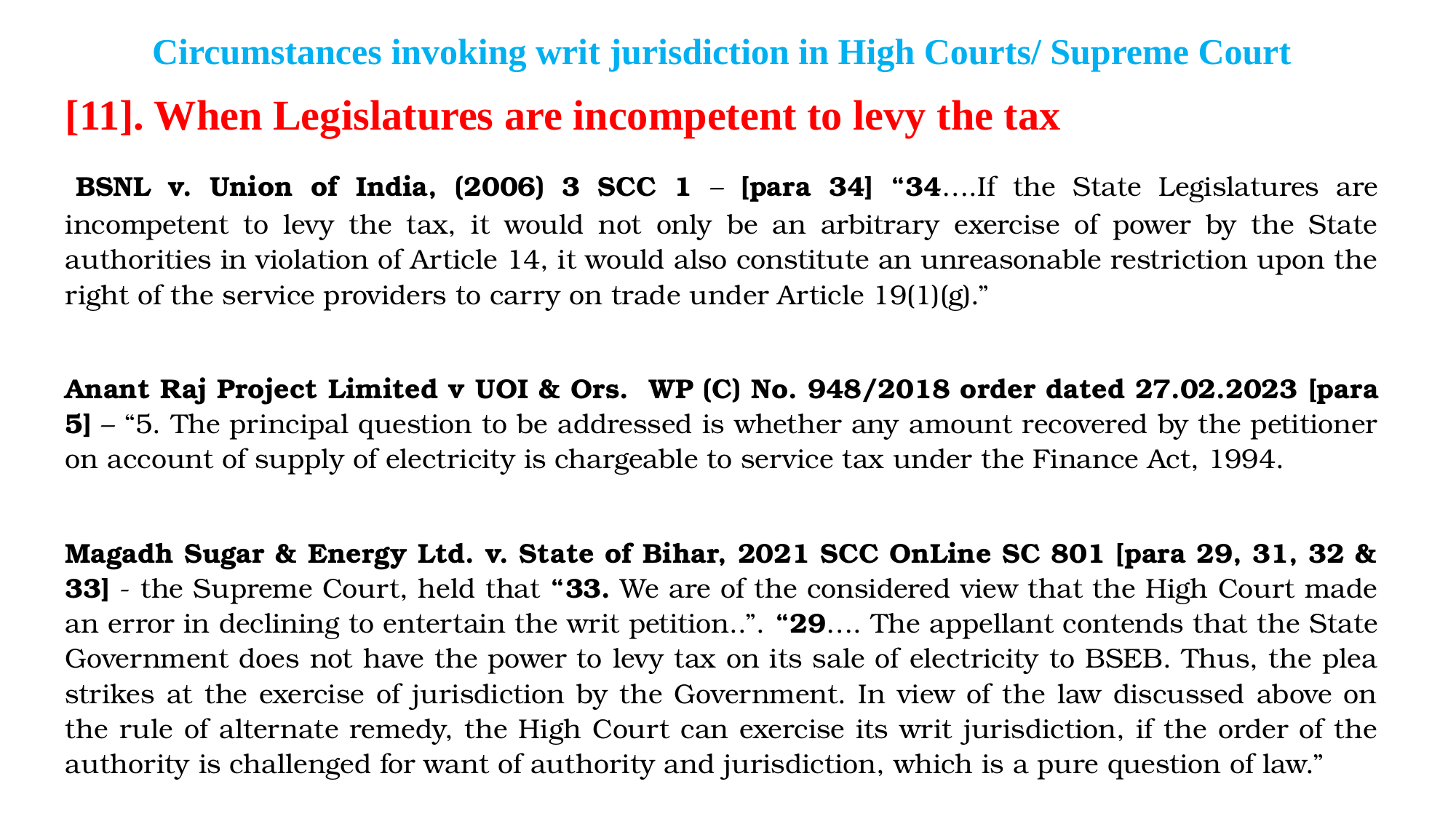

Circumstances invoking writ jurisdiction in High Courts/ Supreme Court
[11]. When Legislatures are incompetent to levy the tax
 BSNL v. Union of India, (2006) 3 SCC 1 – [para 34] “34….If the State Legislatures are incompetent to levy the tax, it would not only be an arbitrary exercise of power by the State authorities in violation of Article 14, it would also constitute an unreasonable restriction upon the right of the service providers to carry on trade under Article 19(1)(g).”

Anant Raj Project Limited v UOI & Ors.  WP (C) No. 948/2018 order dated 27.02.2023 [para 5] – “5. The principal question to be addressed is whether any amount recovered by the petitioner on account of supply of electricity is chargeable to service tax under the Finance Act, 1994.

Magadh Sugar & Energy Ltd. v. State of Bihar, 2021 SCC OnLine SC 801 [para 29, 31, 32 & 33] - the Supreme Court, held that “33. We are of the considered view that the High Court made an error in declining to entertain the writ petition..”. “29…. The appellant contends that the State Government does not have the power to levy tax on its sale of electricity to BSEB. Thus, the plea strikes at the exercise of jurisdiction by the Government. In view of the law discussed above on the rule of alternate remedy, the High Court can exercise its writ jurisdiction, if the order of the authority is challenged for want of authority and jurisdiction, which is a pure question of law.”